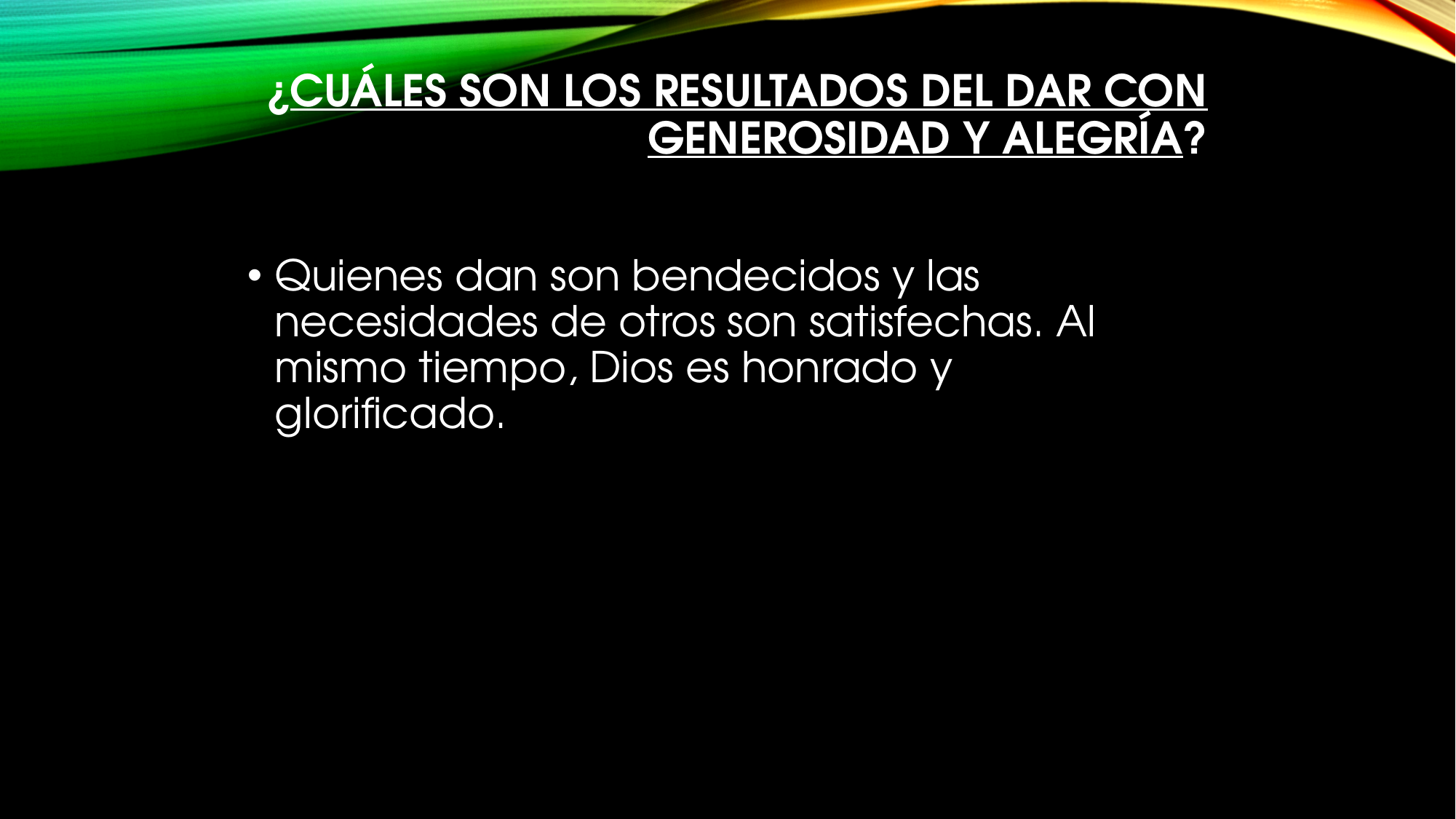

# ¿Cuáles son los resultados del dar con generosidad y alegría?
Quienes dan son bendecidos y las necesidades de otros son satisfechas. Al mismo tiempo, Dios es honrado y glorificado.